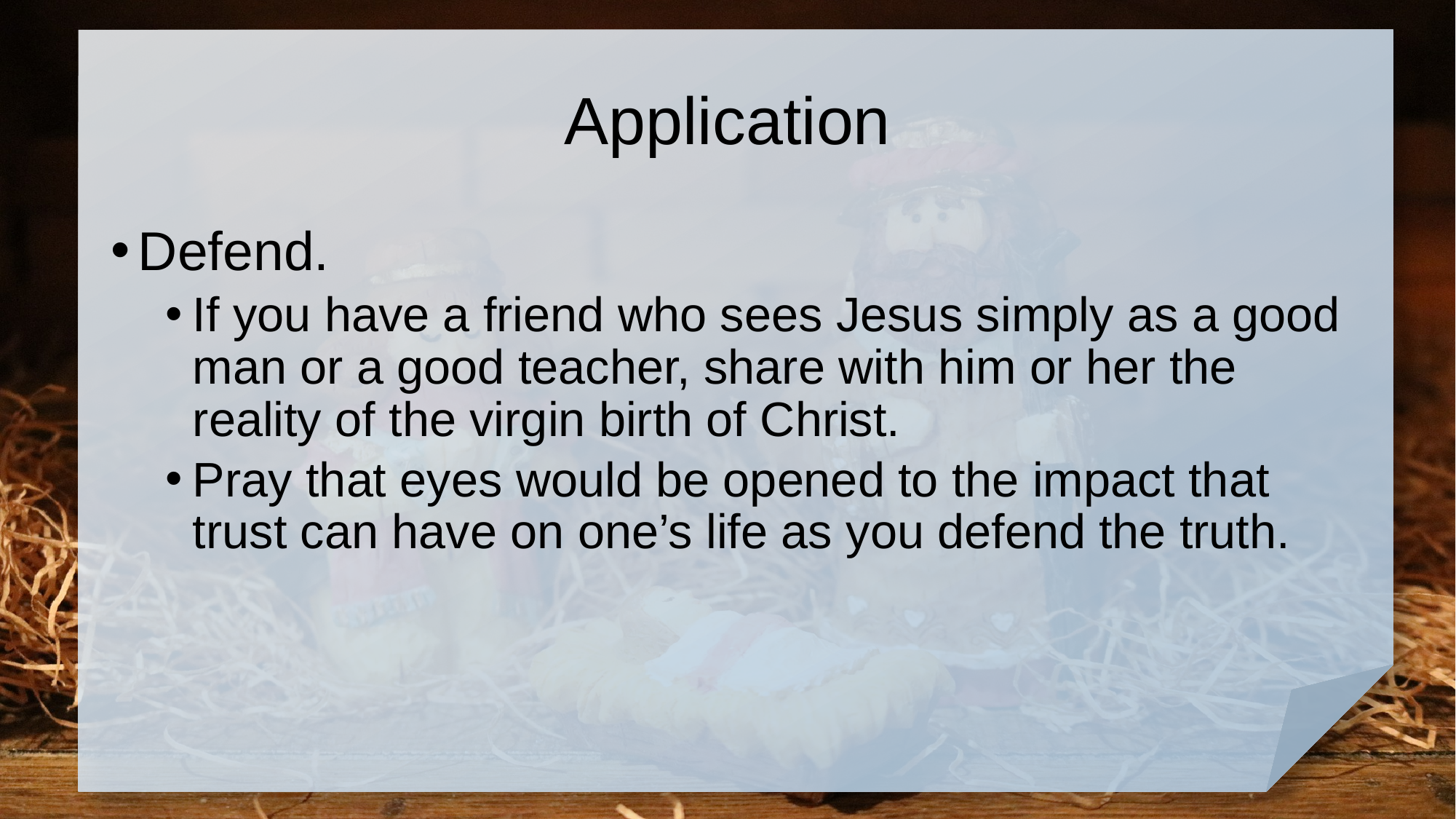

# Application
Defend.
If you have a friend who sees Jesus simply as a good man or a good teacher, share with him or her the reality of the virgin birth of Christ.
Pray that eyes would be opened to the impact that trust can have on one’s life as you defend the truth.